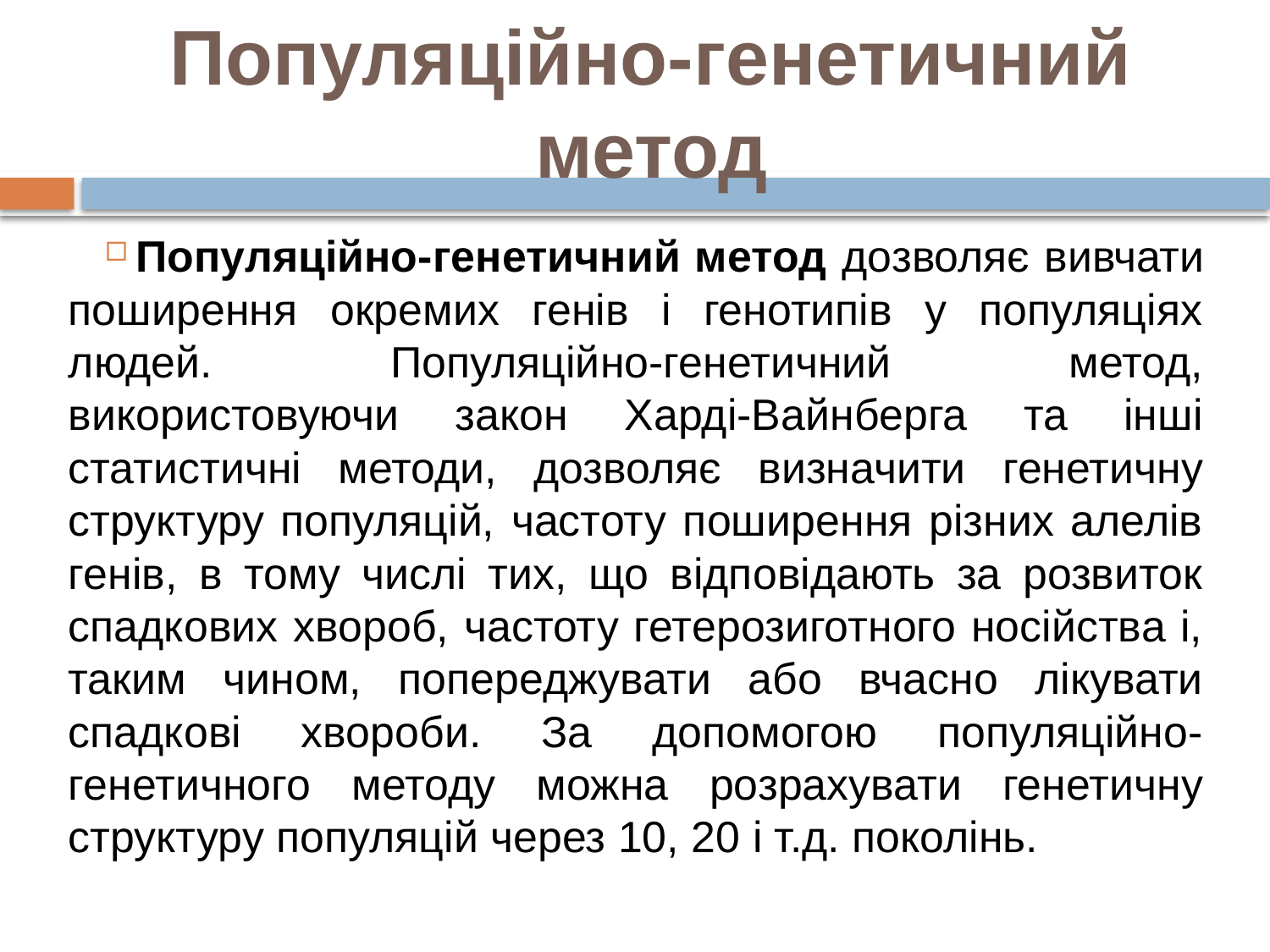

# Популяційно-генетичний метод
Популяційно-генетичний метод дозволяє вивчати поширення окремих генів і генотипів у популяціях людей. Популяційно-генетичний метод, використовуючи закон Харді-Вайнберга та інші статистичні методи, дозволяє визначити генетичну структуру популяцій, частоту поширення різних алелів генів, в тому числі тих, що відповідають за розвиток спадкових хвороб, частоту гетерозиготного носійства і, таким чином, попереджувати або вчасно лікувати спадкові хвороби. За допомогою популяційно-генетичного методу можна розрахувати генетичну структуру популяцій через 10, 20 і т.д. поколінь.